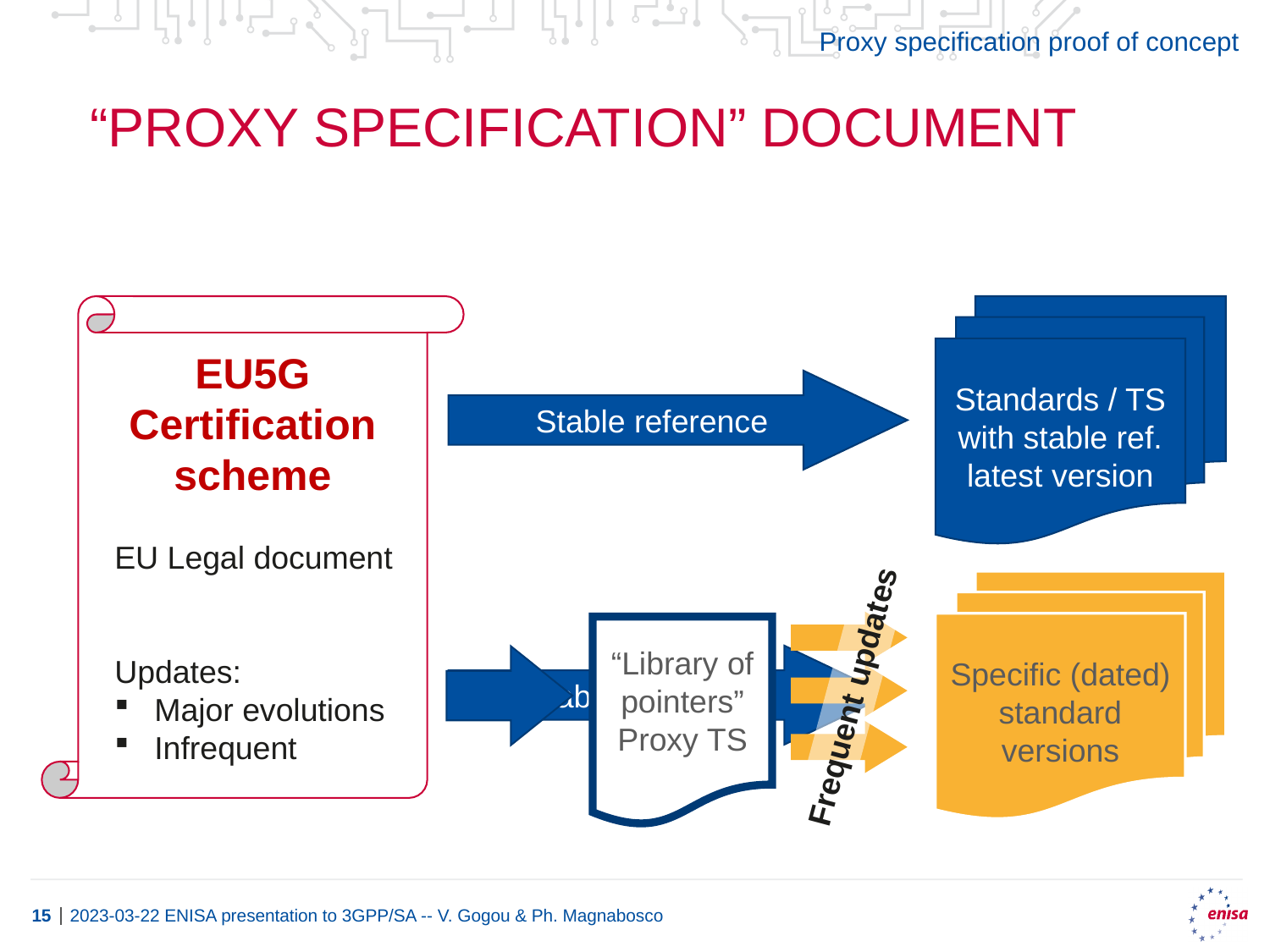

Proxy specification proof of concept
# “Proxy specification” document
EU5G
Certification scheme

EU Legal document

Updates:
Major evolutions
Infrequent
Standards / TS with stable ref.
latest version
Stable reference
Specific (dated) standard versions

“Library of pointers” Proxy TS

Stable reference

Frequent updates
2023-03-22 ENISA presentation to 3GPP/SA -- V. Gogou & Ph. Magnabosco